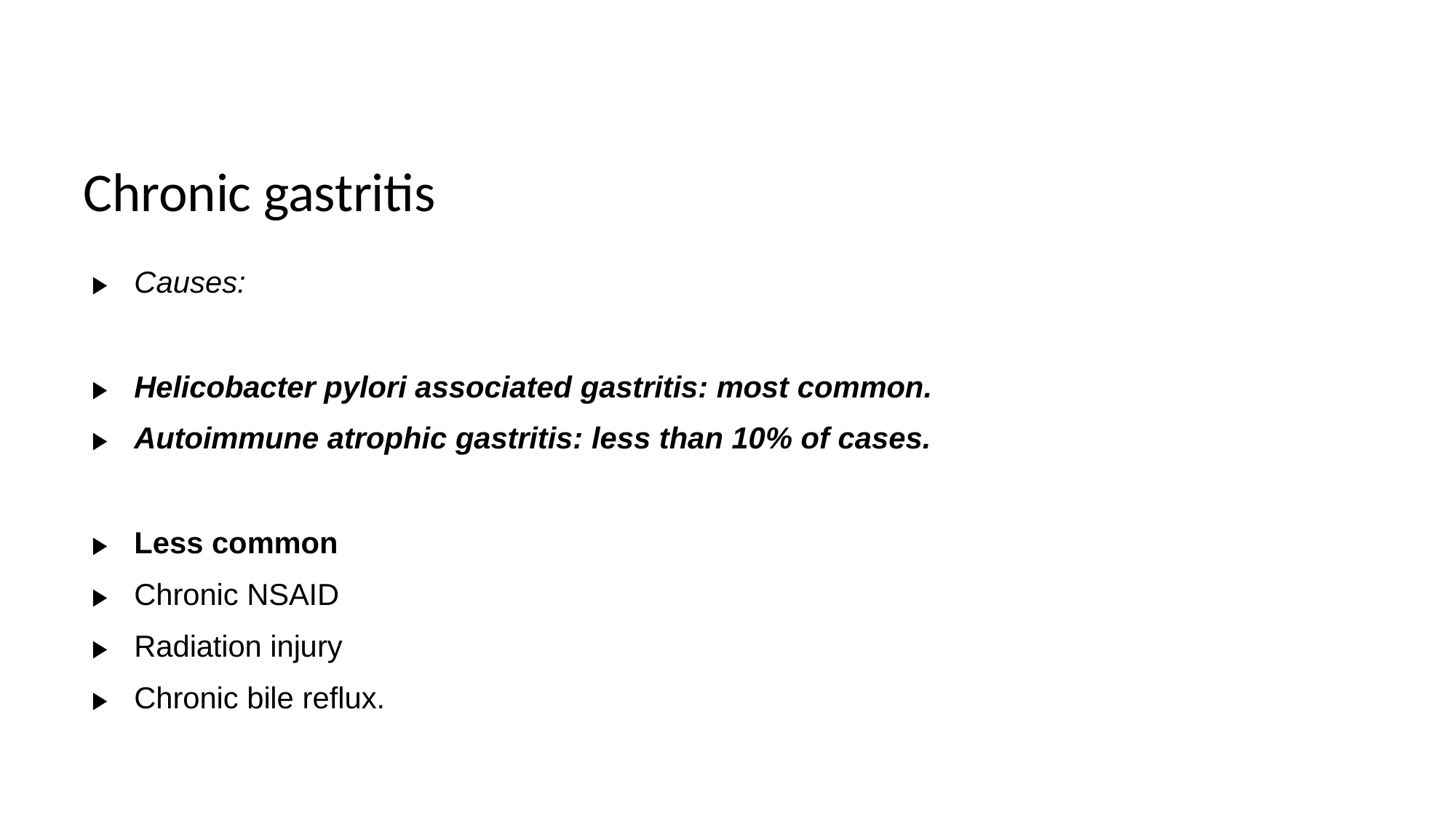

# Chronic gastritis
▶	Causes:

▶	Helicobacter pylori associated gastritis: most common.
▶	Autoimmune atrophic gastritis: less than 10% of cases.

▶	Less common
▶	Chronic NSAID
▶	Radiation injury
▶	Chronic bile reflux.